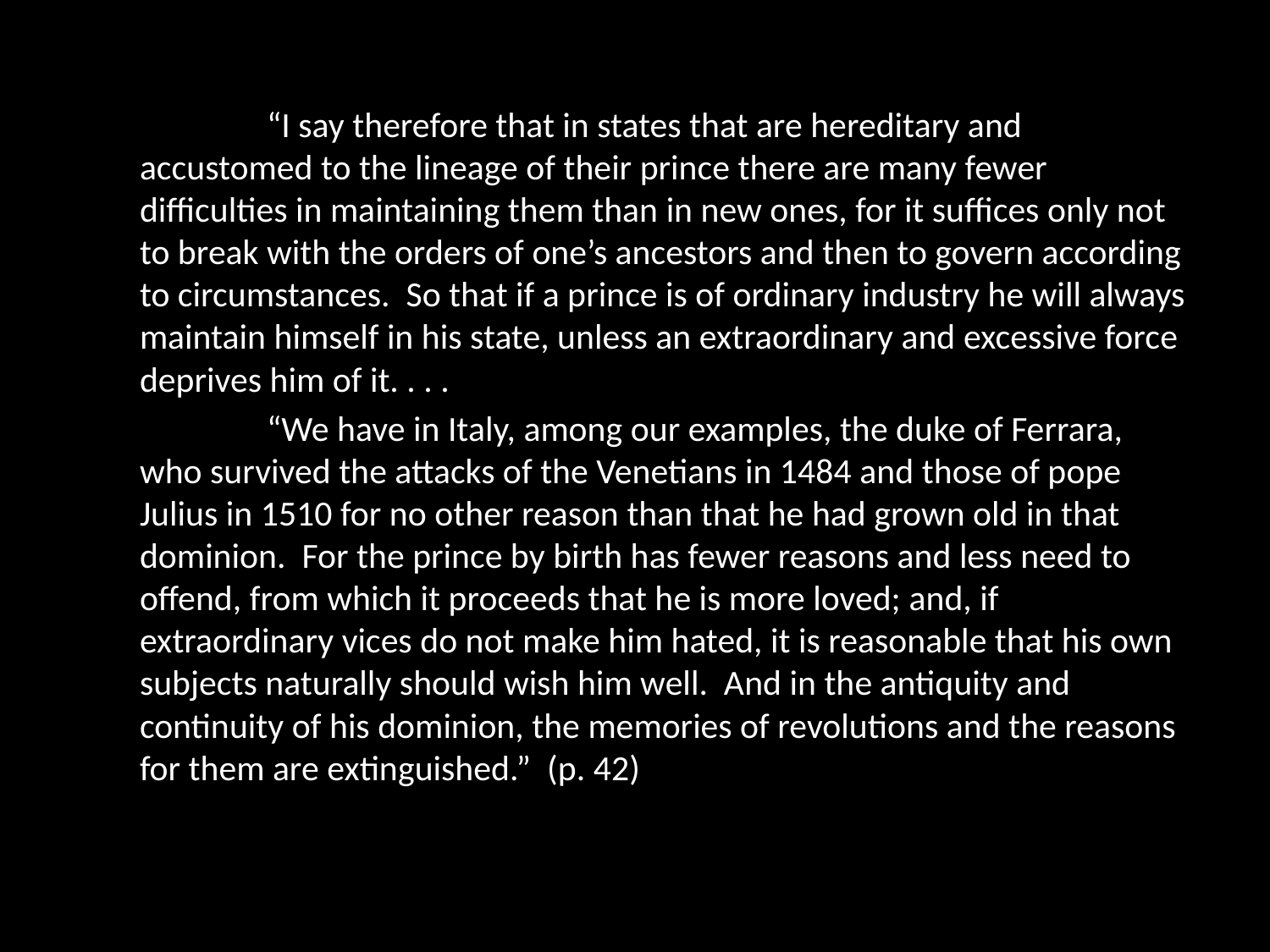

#
	“I say therefore that in states that are hereditary and accustomed to the lineage of their prince there are many fewer difficulties in maintaining them than in new ones, for it suffices only not to break with the orders of one’s ancestors and then to govern according to circumstances.  So that if a prince is of ordinary industry he will always maintain himself in his state, unless an extraordinary and excessive force deprives him of it. . . .
	“We have in Italy, among our examples, the duke of Ferrara, who survived the attacks of the Venetians in 1484 and those of pope Julius in 1510 for no other reason than that he had grown old in that dominion.  For the prince by birth has fewer reasons and less need to offend, from which it proceeds that he is more loved; and, if extraordinary vices do not make him hated, it is reasonable that his own subjects naturally should wish him well.  And in the antiquity and continuity of his dominion, the memories of revolutions and the reasons for them are extinguished.”  (p. 42)